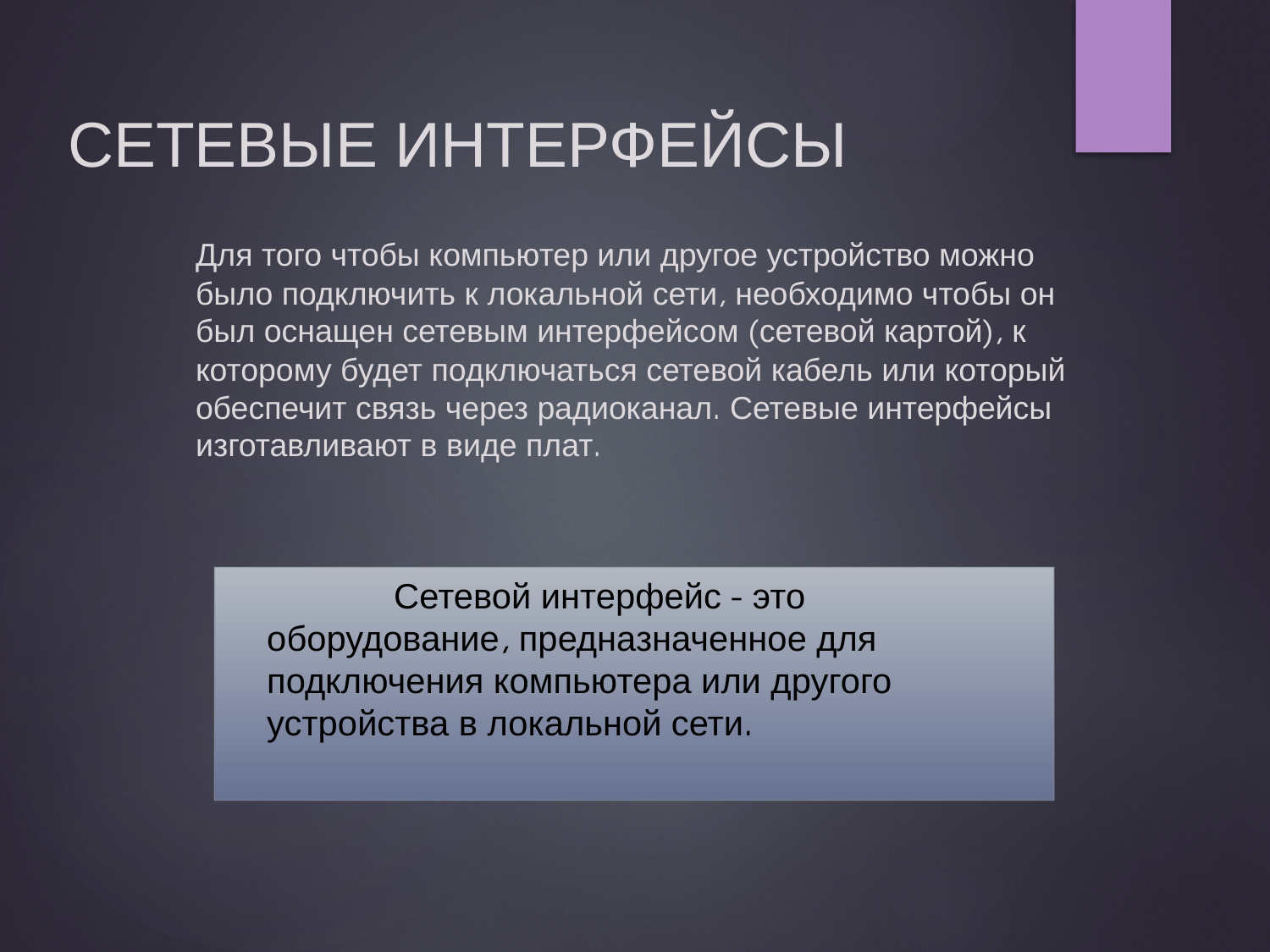

# СЕТЕВЫЕ ИНТЕРФЕЙСЫ
	Для того чтобы компьютер или другое устройство можно было подключить к локальной сети, необходимо чтобы он был оснащен сетевым интерфейсом (сетевой картой), к которому будет подключаться сетевой кабель или который обеспечит связь через радиоканал. Сетевые интерфейсы изготавливают в виде плат.
		Сетевой интерфейс - это оборудование, предназначенное для подключения компьютера или другого устройства в локальной сети.